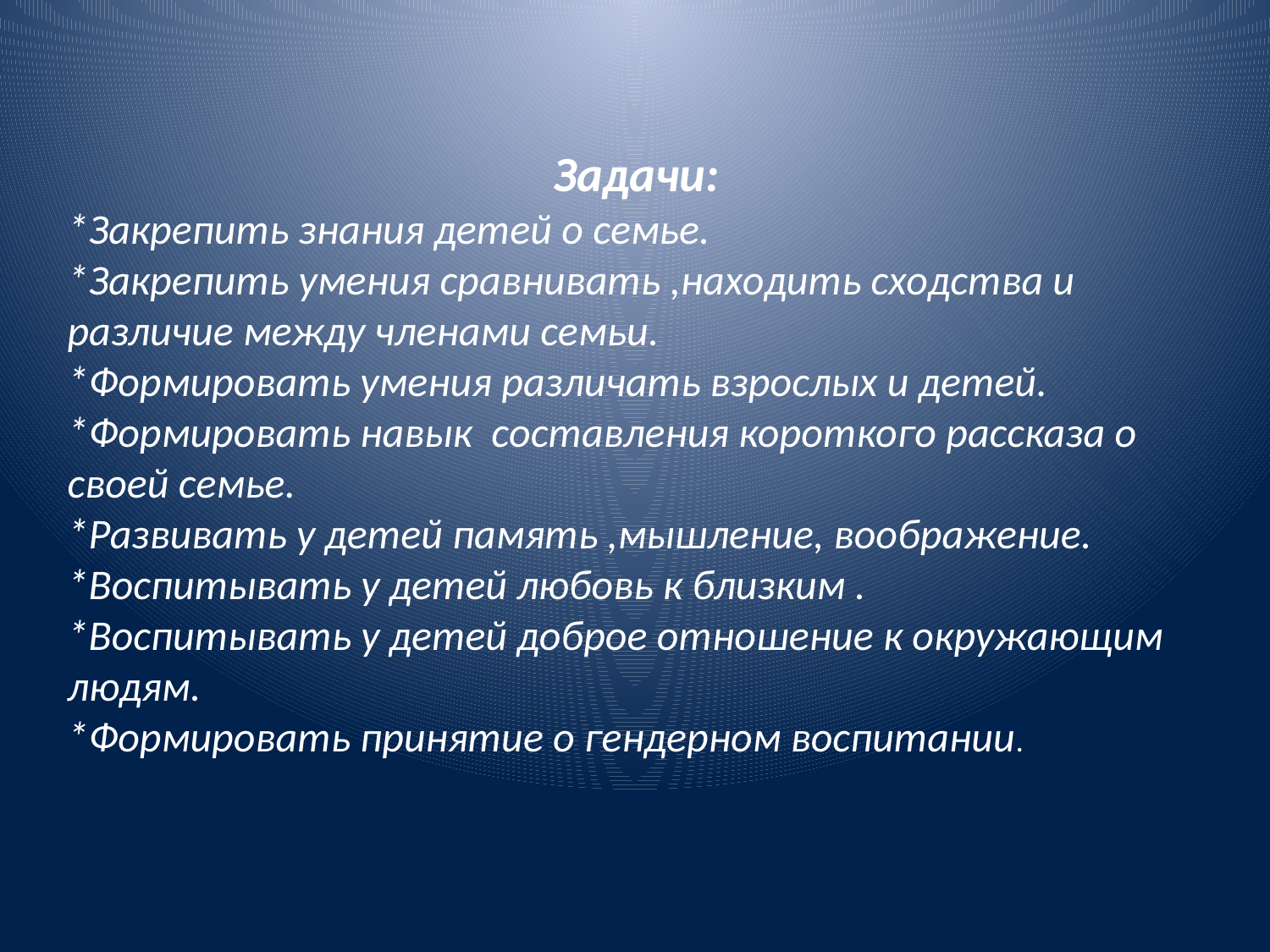

Задачи:
*Закрепить знания детей о семье.
*Закрепить умения сравнивать ,находить сходства и различие между членами семьи.
*Формировать умения различать взрослых и детей.
*Формировать навык  составления короткого рассказа о своей семье.
*Развивать у детей память ,мышление, воображение.
*Воспитывать у детей любовь к близким .
*Воспитывать у детей доброе отношение к окружающим людям.
*Формировать принятие о гендерном воспитании.